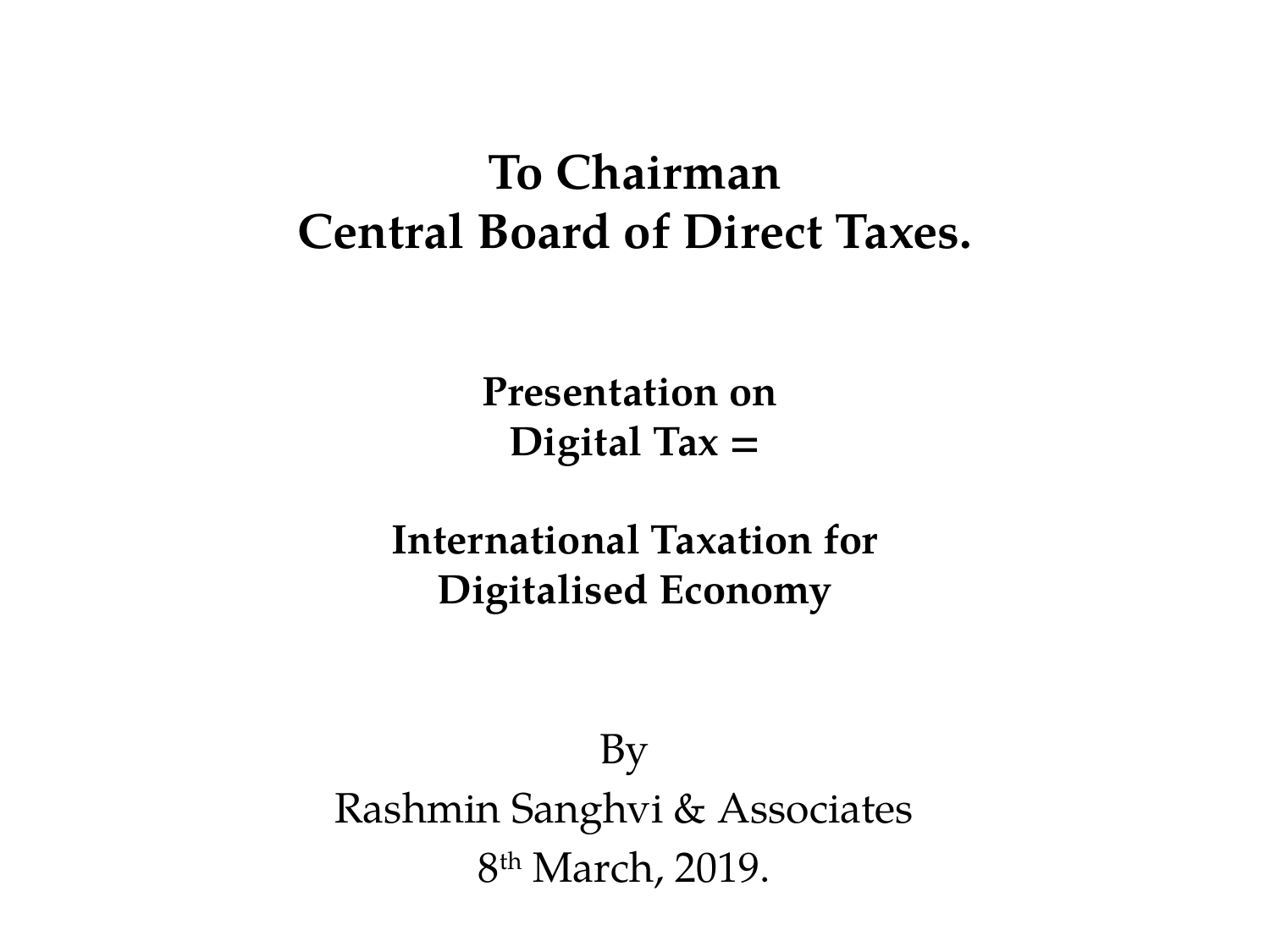

To Chairman
Central Board of Direct Taxes.
# Presentation on Digital Tax = International Taxation for Digitalised Economy

By
Rashmin Sanghvi & Associates
8th March, 2019.